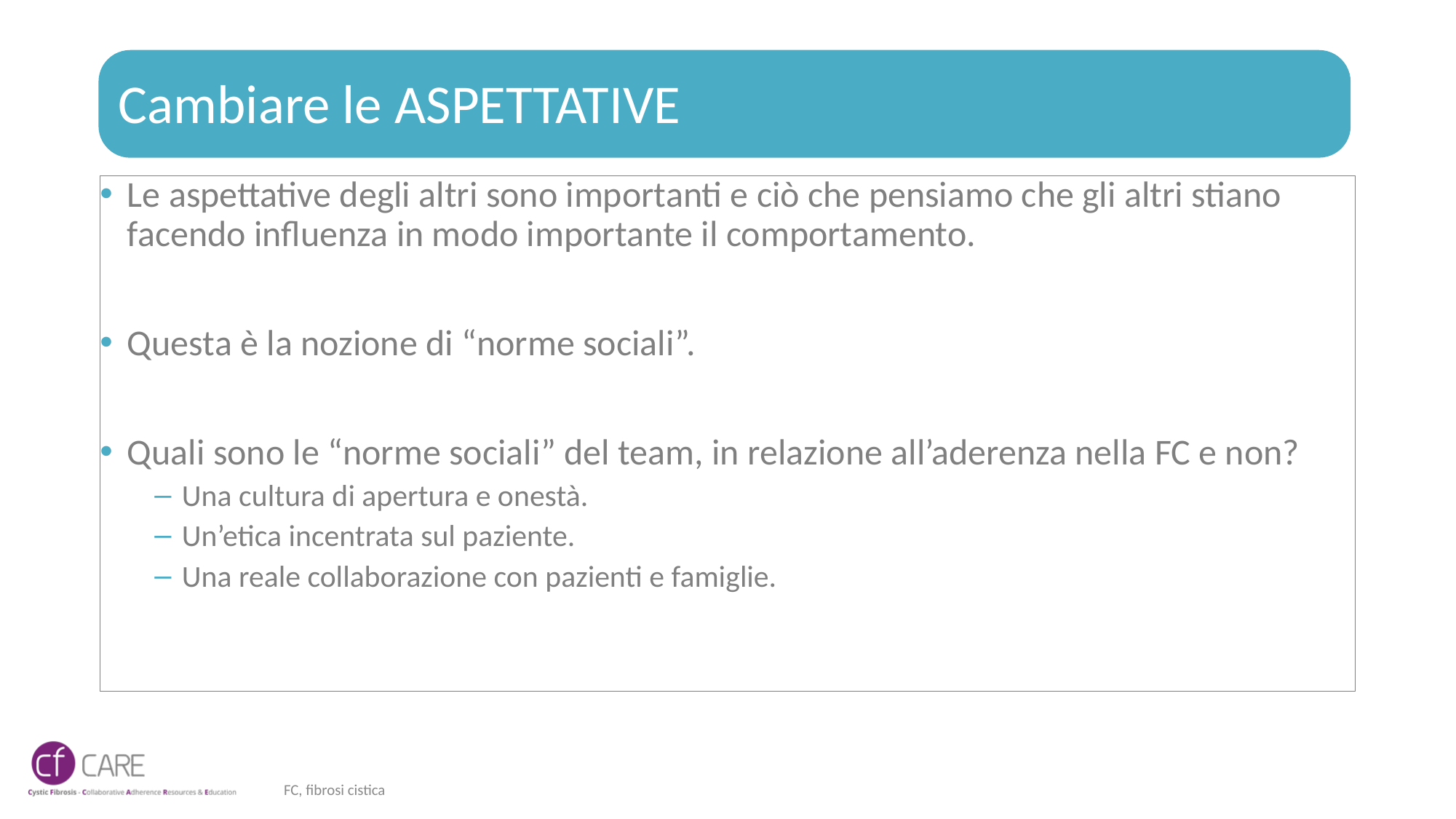

# Cambiare le ASPETTATIVE
Le aspettative degli altri sono importanti e ciò che pensiamo che gli altri stiano facendo influenza in modo importante il comportamento.

Questa è la nozione di “norme sociali”.

Quali sono le “norme sociali” del team, in relazione all’aderenza nella FC e non?
Una cultura di apertura e onestà.
Un’etica incentrata sul paziente.
Una reale collaborazione con pazienti e famiglie.
FC, fibrosi cistica